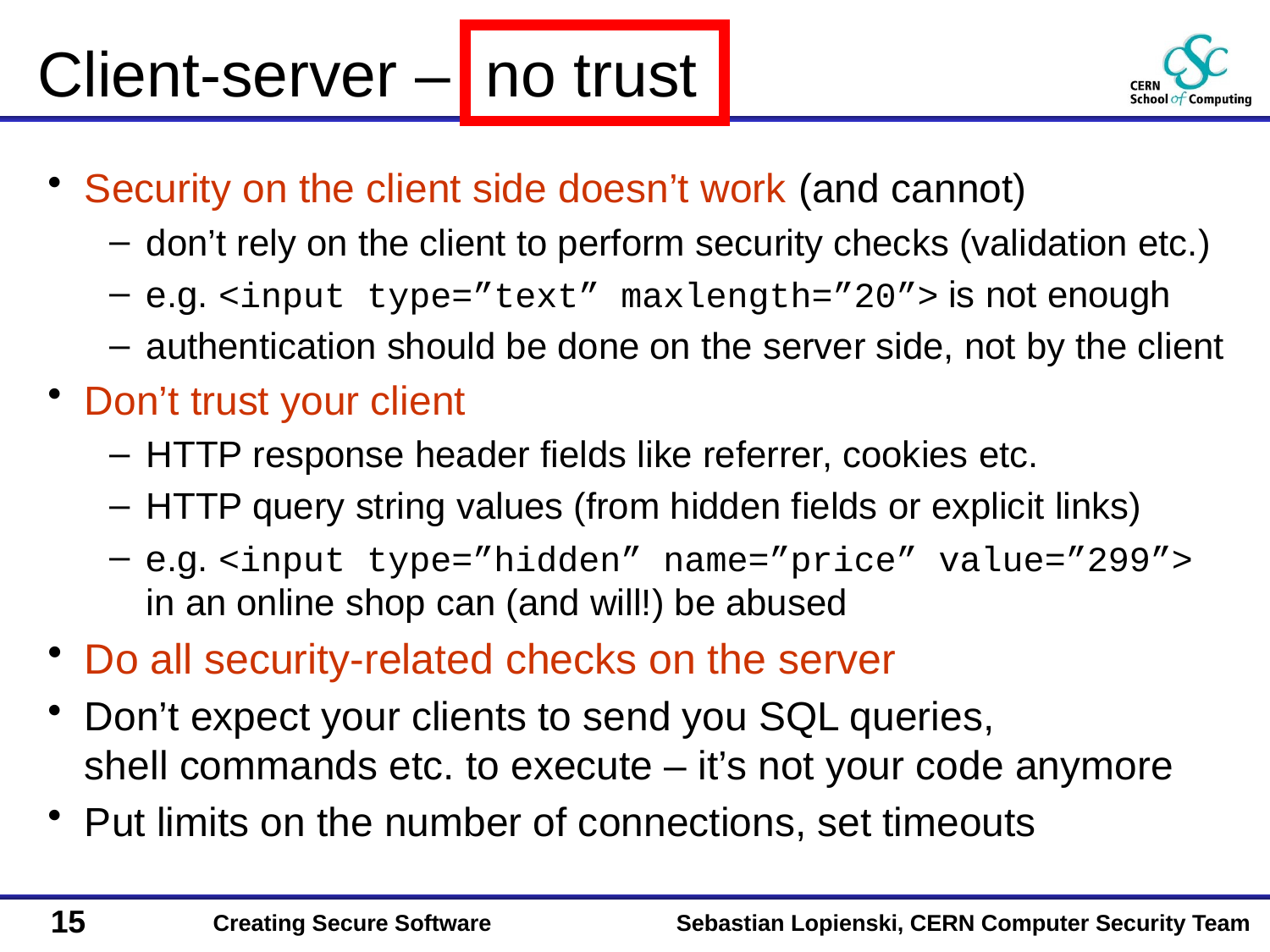

# Client-server –  no trust
Security on the client side doesn’t work (and cannot)
don’t rely on the client to perform security checks (validation etc.)
e.g. <input type=”text” maxlength=”20”> is not enough
authentication should be done on the server side, not by the client
Don’t trust your client
HTTP response header fields like referrer, cookies etc.
HTTP query string values (from hidden fields or explicit links)
e.g. <input type=”hidden” name=”price” value=”299”>
in an online shop can (and will!) be abused
Do all security-related checks on the server
Don’t expect your clients to send you SQL queries,
shell commands etc. to execute – it’s not your code anymore
Put limits on the number of connections, set timeouts